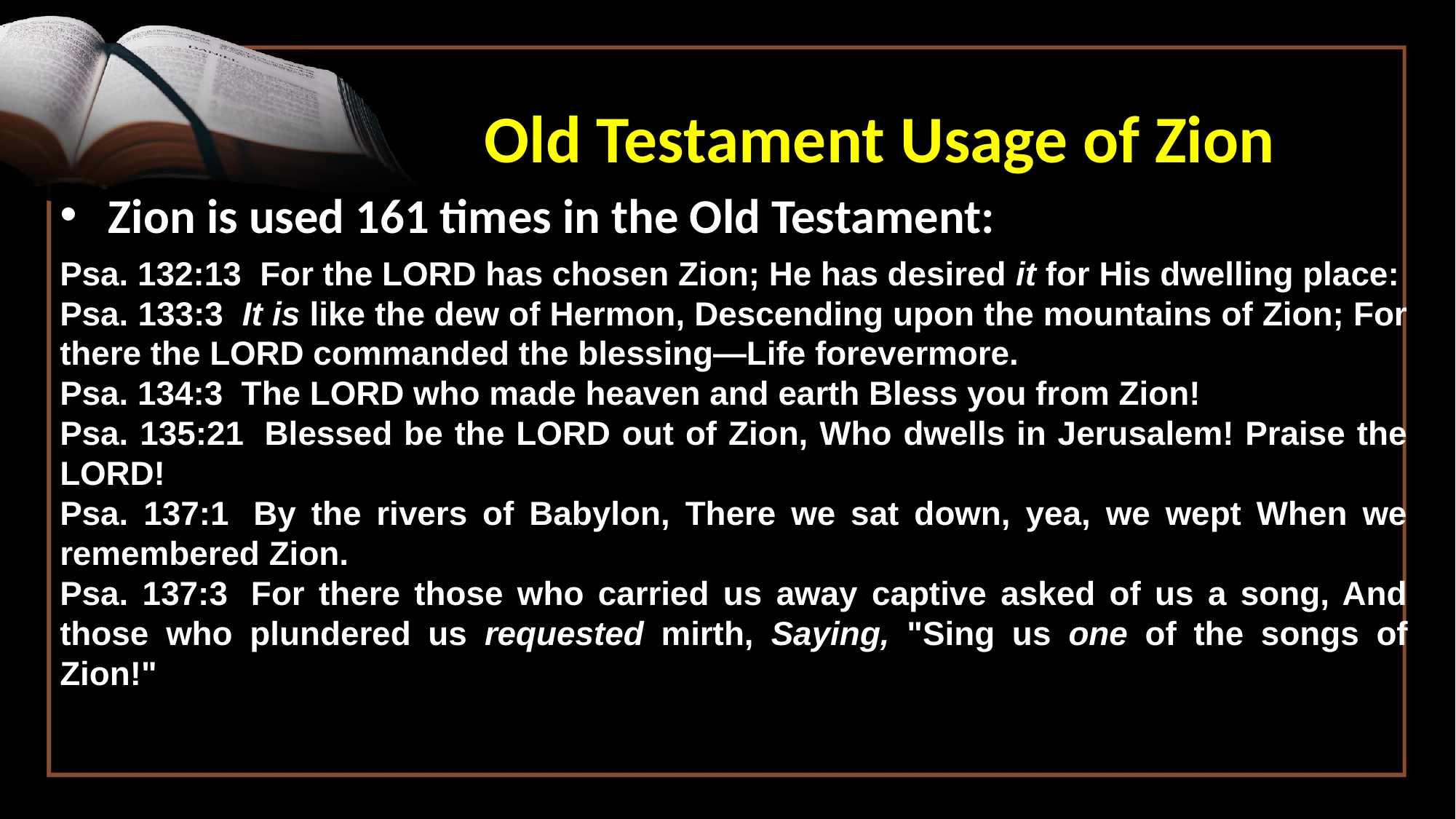

Old Testament Usage of Zion
Zion is used 161 times in the Old Testament:
Psa. 132:13  For the LORD has chosen Zion; He has desired it for His dwelling place:
Psa. 133:3  It is like the dew of Hermon, Descending upon the mountains of Zion; For there the LORD commanded the blessing—Life forevermore.
Psa. 134:3  The LORD who made heaven and earth Bless you from Zion!
Psa. 135:21  Blessed be the LORD out of Zion, Who dwells in Jerusalem! Praise the LORD!
Psa. 137:1  By the rivers of Babylon, There we sat down, yea, we wept When we remembered Zion.
Psa. 137:3  For there those who carried us away captive asked of us a song, And those who plundered us requested mirth, Saying, "Sing us one of the songs of Zion!"